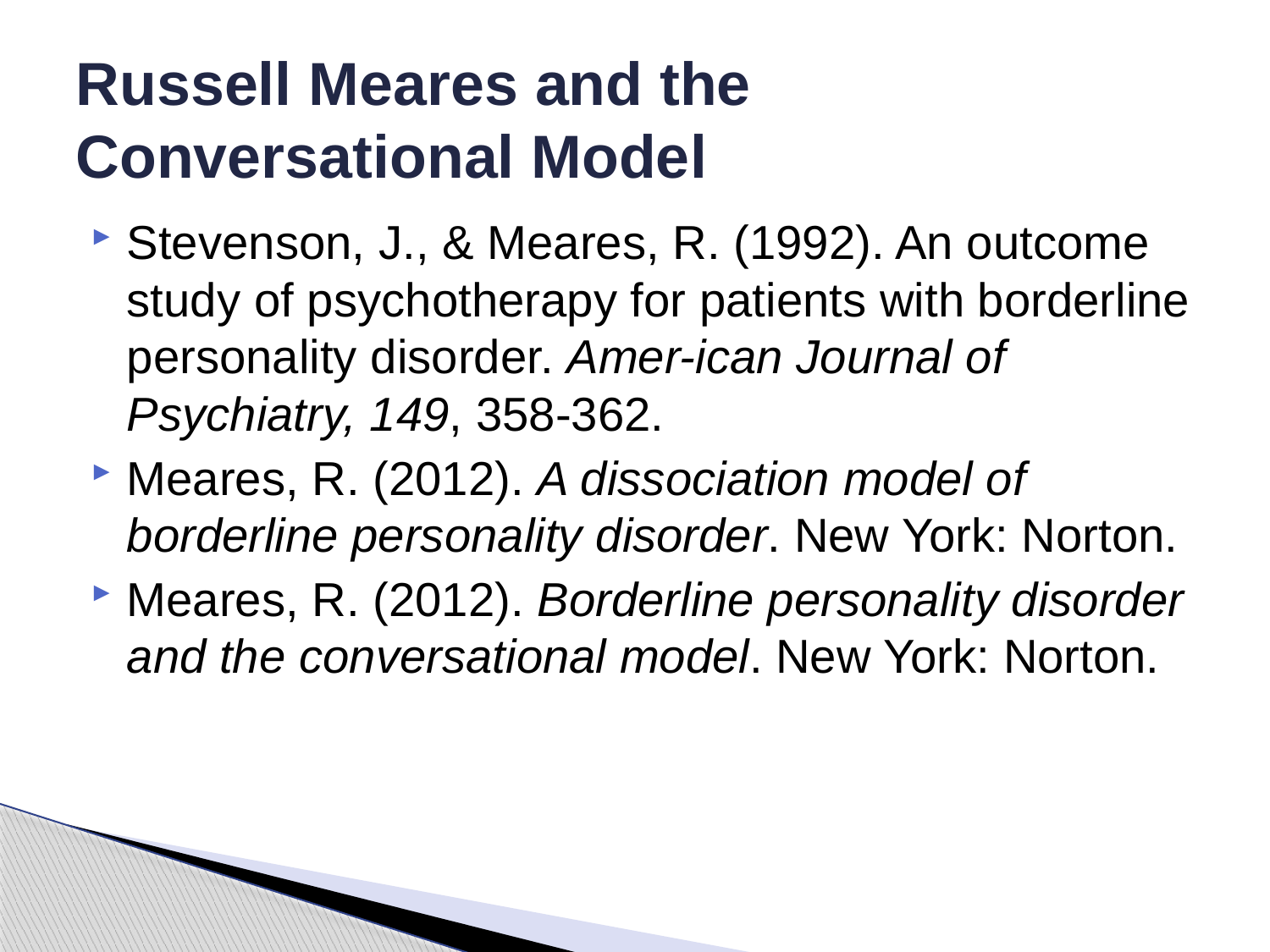

# Russell Meares and the Conversational Model
Stevenson, J., & Meares, R. (1992). An outcome study of psychotherapy for patients with borderline personality disorder. Amer-ican Journal of Psychiatry, 149, 358-362.
Meares, R. (2012). A dissociation model of borderline personality disorder. New York: Norton.
Meares, R. (2012). Borderline personality disorder and the conversational model. New York: Norton.